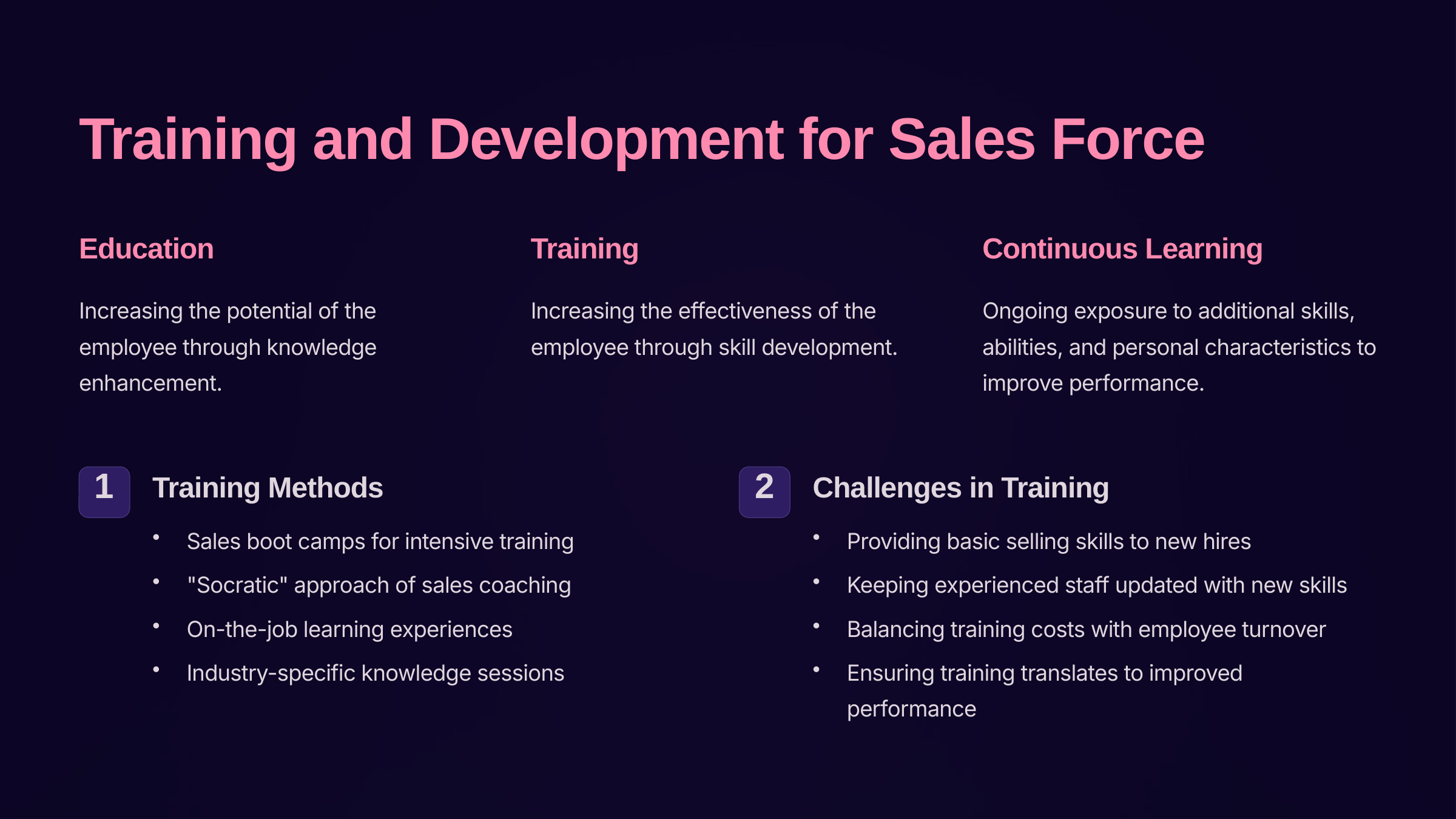

Training and Development for Sales Force
Education
Training
Continuous Learning
Increasing the potential of the employee through knowledge enhancement.
Increasing the effectiveness of the employee through skill development.
Ongoing exposure to additional skills, abilities, and personal characteristics to improve performance.

Training Methods

Challenges in Training
1
2
Sales boot camps for intensive training
Providing basic selling skills to new hires
"Socratic" approach of sales coaching
Keeping experienced staff updated with new skills
On-the-job learning experiences
Balancing training costs with employee turnover
Industry-specific knowledge sessions
Ensuring training translates to improved performance